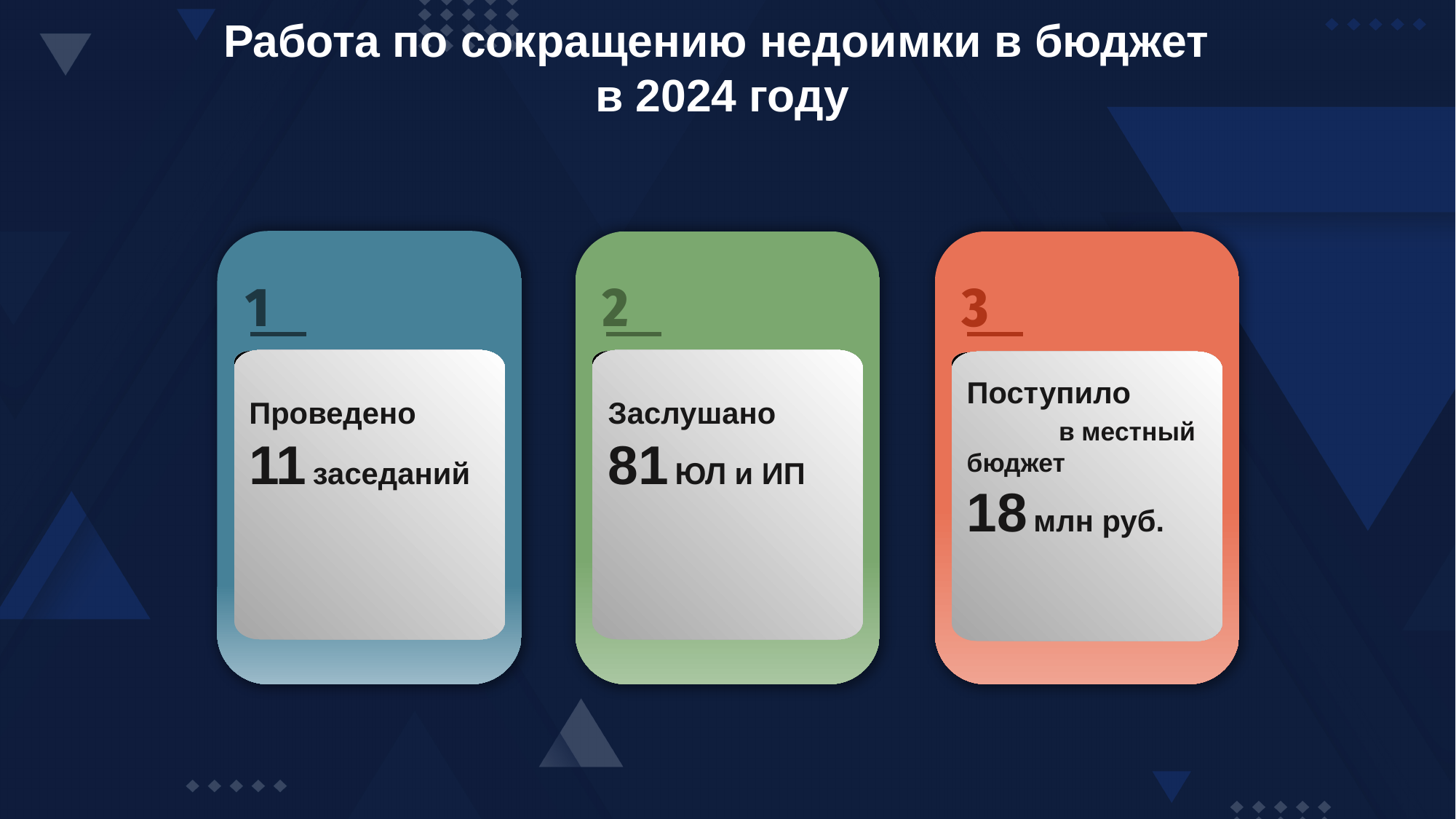

Работа по сокращению недоимки в бюджет
в 2024 году
1
2
3

Проведено
11 заседаний
Заслушано
81 ЮЛ и ИП

Поступило                          в местный бюджет
18 млн руб.